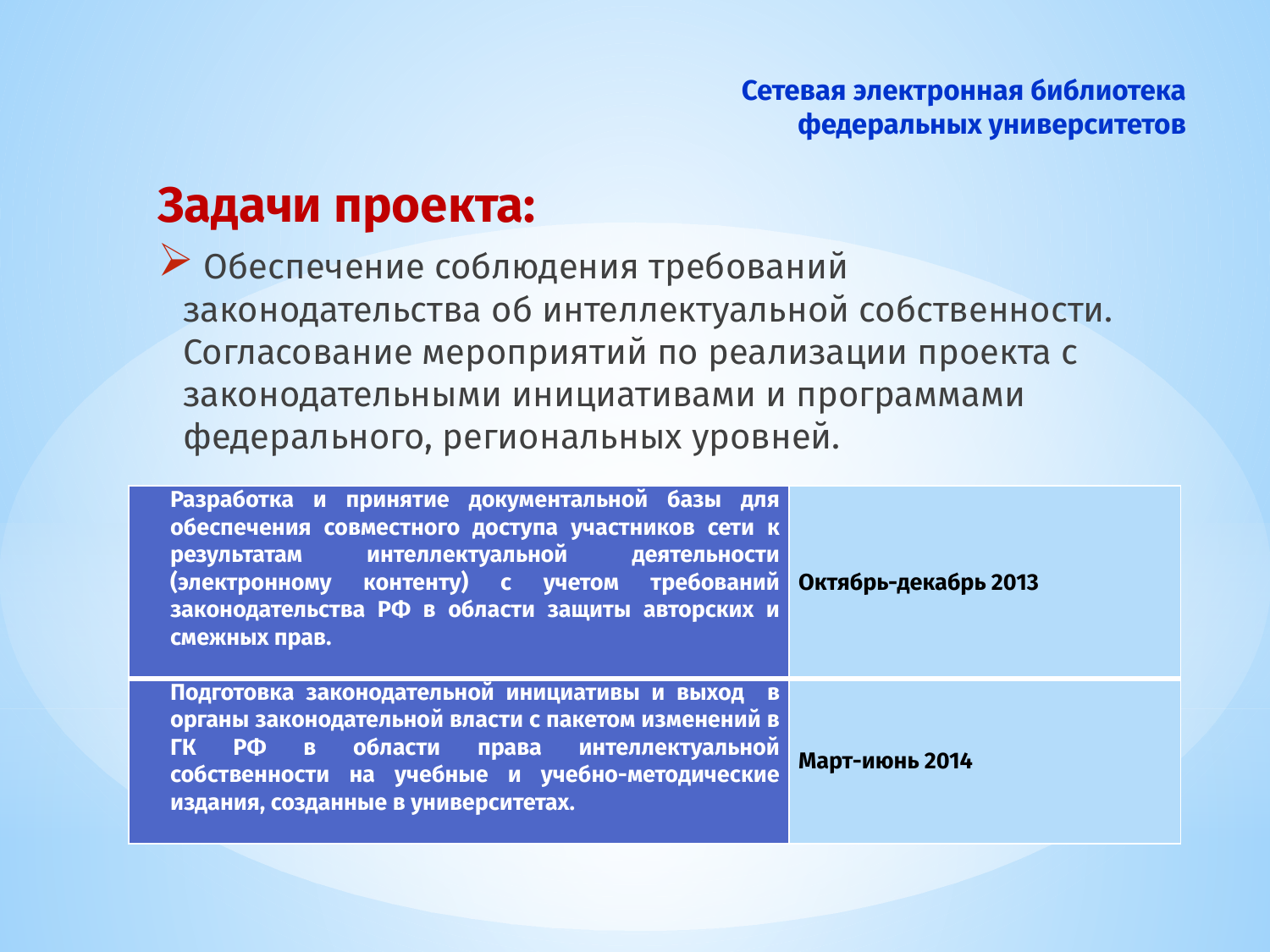

# Сетевая электронная библиотека федеральных университетов
Задачи проекта:
 Обеспечение соблюдения требований законодательства об интеллектуальной собственности.
Согласование мероприятий по реализации проекта с законодательными инициативами и программами федерального, региональных уровней.

| Разработка и принятие документальной базы для обеспечения совместного доступа участников сети к результатам интеллектуальной деятельности (электронному контенту) с учетом требований законодательства РФ в области защиты авторских и смежных прав. | Октябрь-декабрь 2013 |
| --- | --- |
| Подготовка законодательной инициативы и выход в органы законодательной власти с пакетом изменений в ГК РФ в области права интеллектуальной собственности на учебные и учебно-методические издания, созданные в университетах. | Март-июнь 2014 |